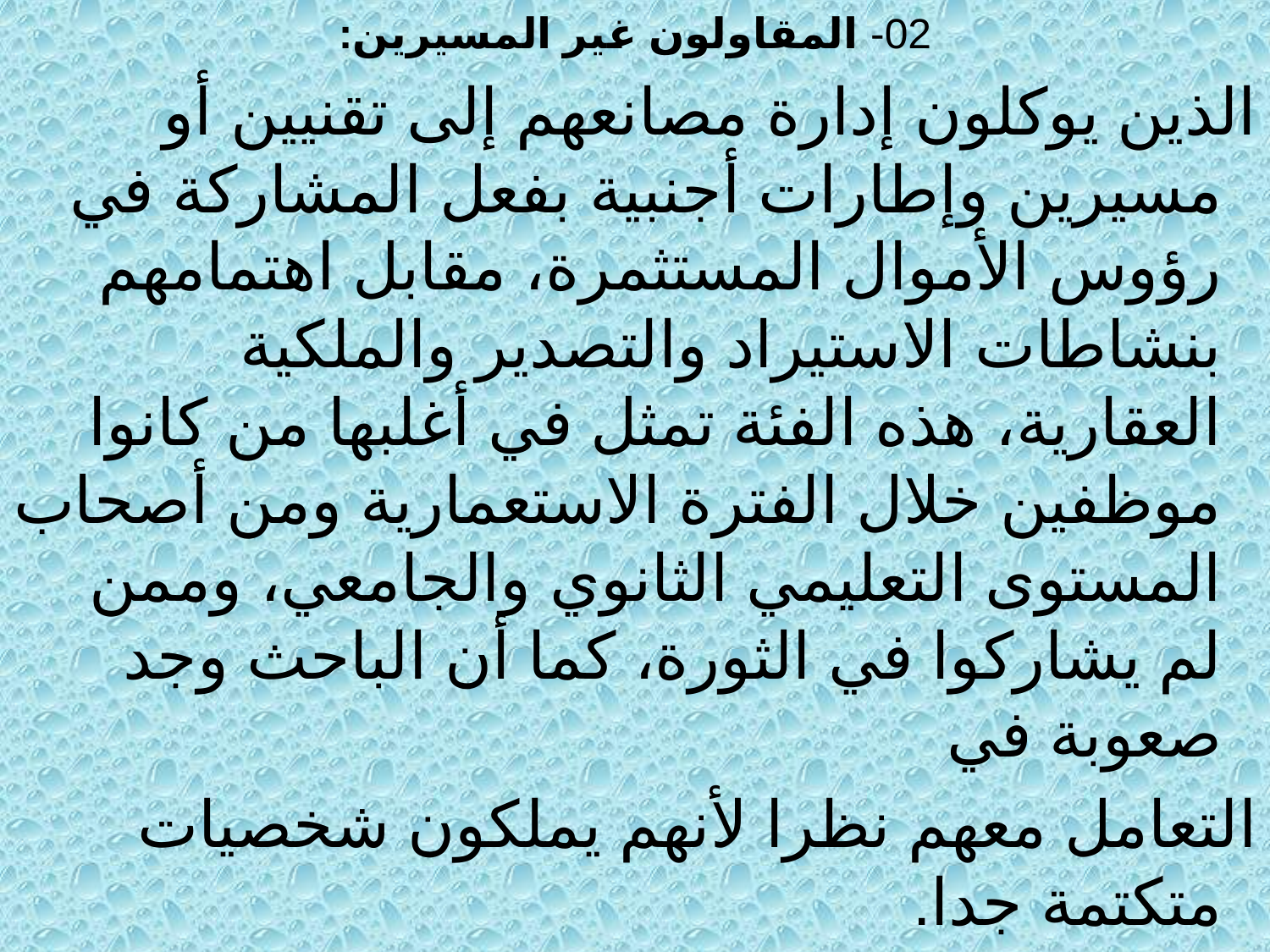

02- المقاولون غير المسيرين:
الذين يوكلون إدارة مصانعهم إلى تقنيين أو مسيرين وإطارات أجنبية بفعل المشاركة في رؤوس الأموال المستثمرة، مقابل اهتمامهم بنشاطات الاستيراد والتصدير والملكية العقارية، هذه الفئة تمثل في أغلبها من كانوا موظفين خلال الفترة الاستعمارية ومن أصحاب المستوى التعليمي الثانوي والجامعي، وممن لم يشاركوا في الثورة، كما أن الباحث وجد صعوبة في
التعامل معهم نظرا لأنهم يملكون شخصيات متكتمة جدا.